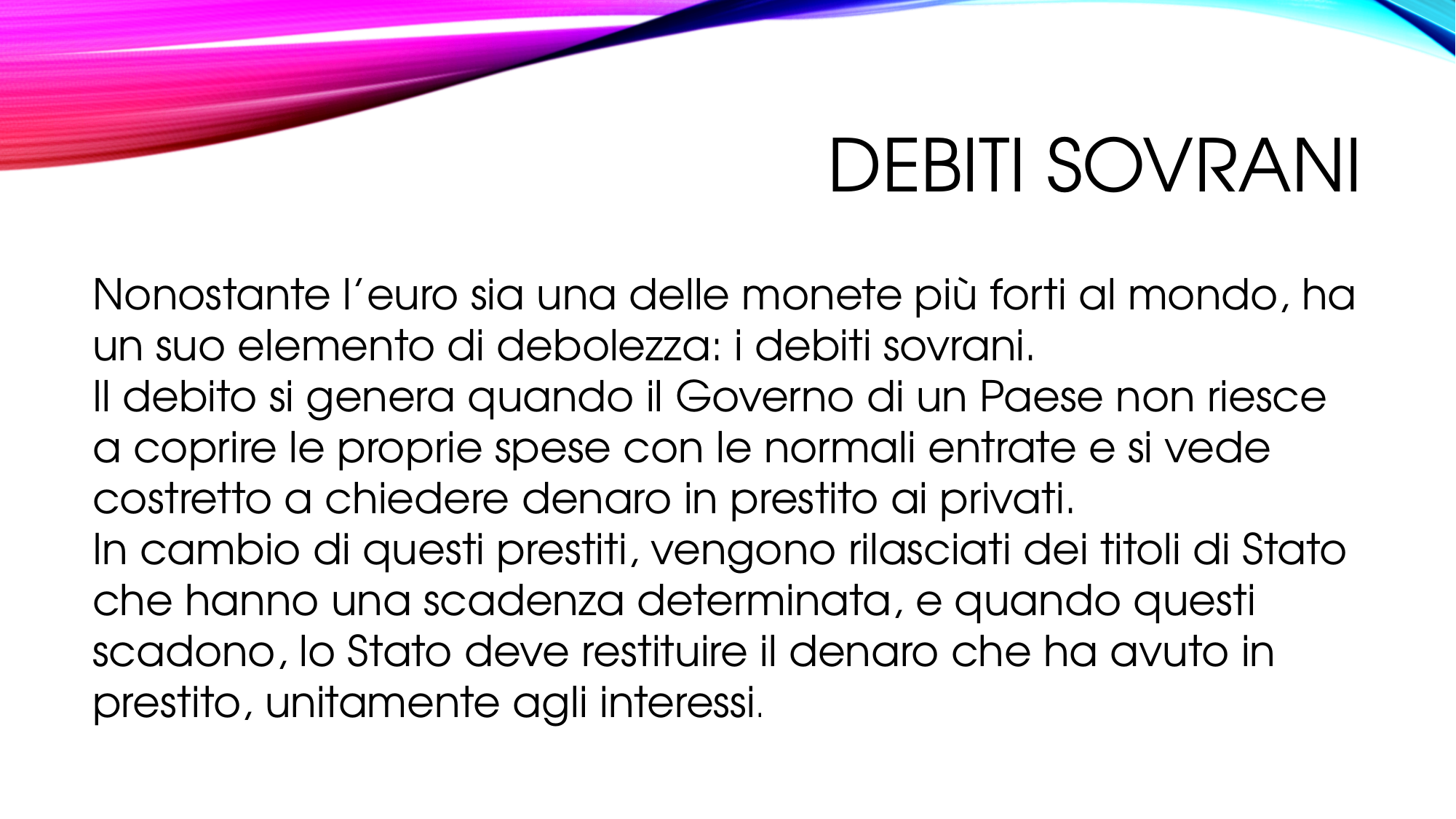

Debiti sovrani
Nonostante l’euro sia una delle monete più forti al mondo, ha un suo elemento di debolezza: i debiti sovrani.
Il debito si genera quando il Governo di un Paese non riesce a coprire le proprie spese con le normali entrate e si vede costretto a chiedere denaro in prestito ai privati.
In cambio di questi prestiti, vengono rilasciati dei titoli di Stato che hanno una scadenza determinata, e quando questi scadono, lo Stato deve restituire il denaro che ha avuto in prestito, unitamente agli interessi.